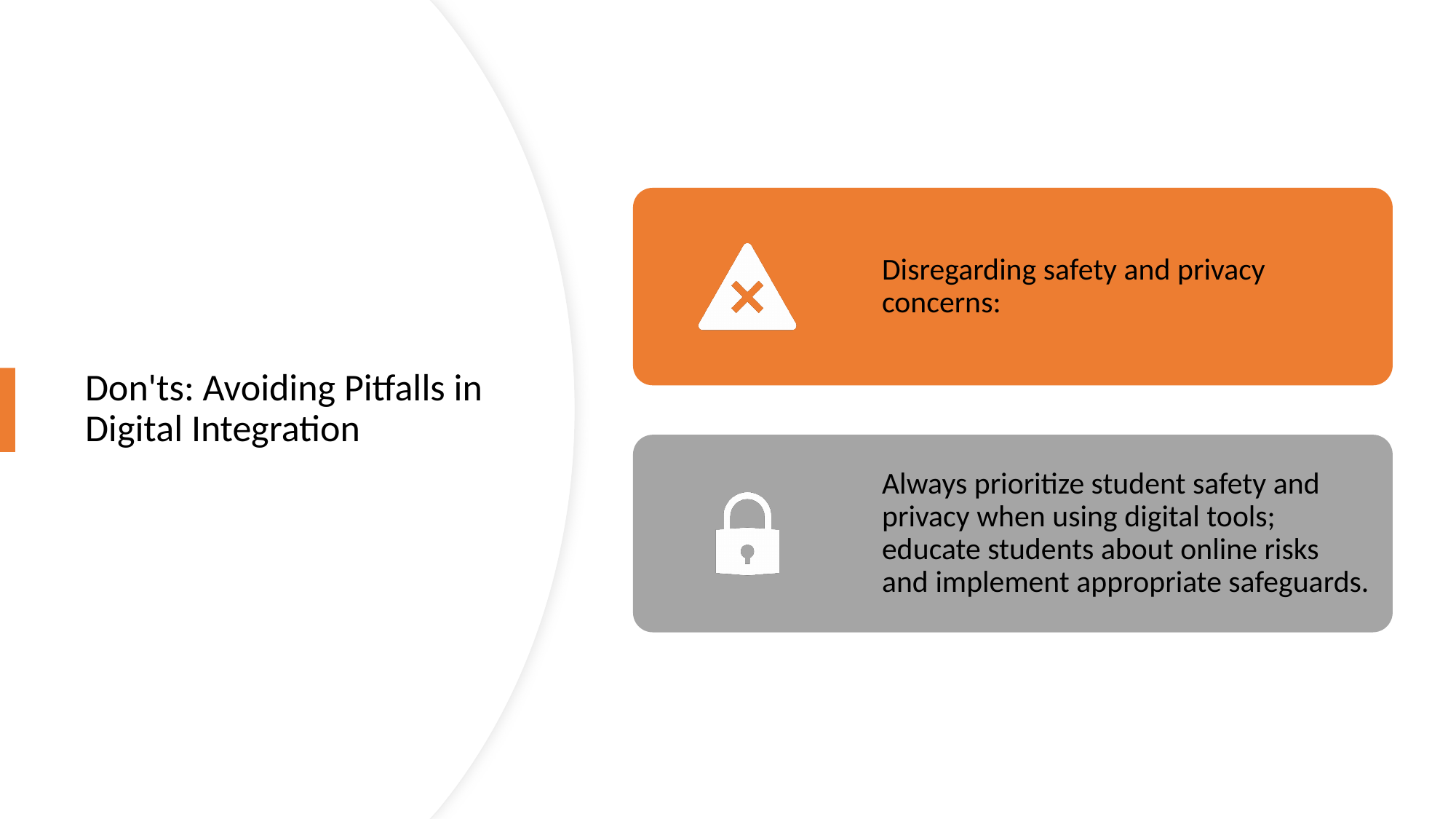

Disregarding safety and privacy concerns:
Always prioritize student safety and privacy when using digital tools; educate students about online risks and implement appropriate safeguards.
# Don'ts: Avoiding Pitfalls in Digital Integration